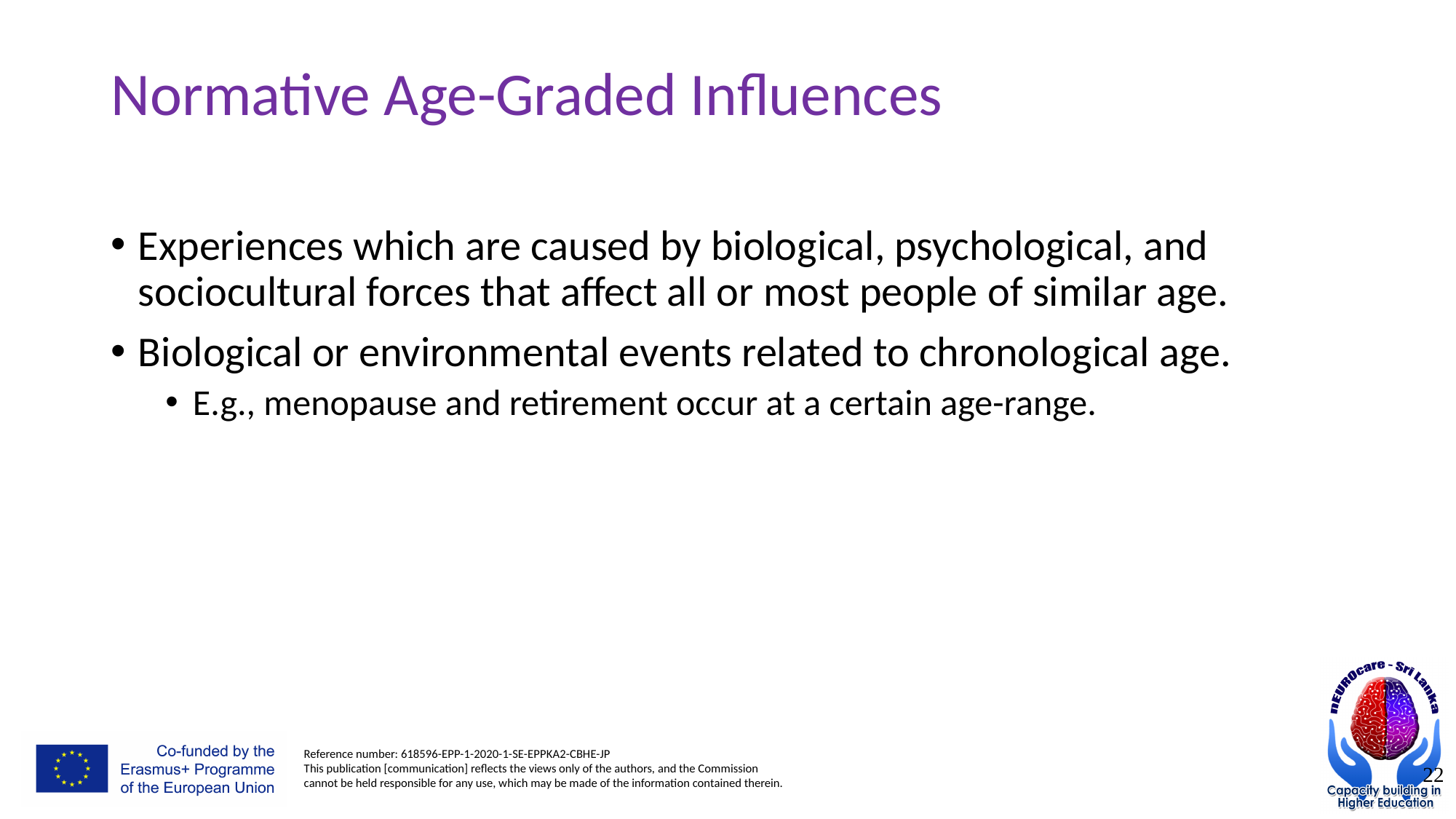

# Normative Age-Graded Influences
Experiences which are caused by biological, psychological, and sociocultural forces that affect all or most people of similar age.
Biological or environmental events related to chronological age.
E.g., menopause and retirement occur at a certain age-range.

22